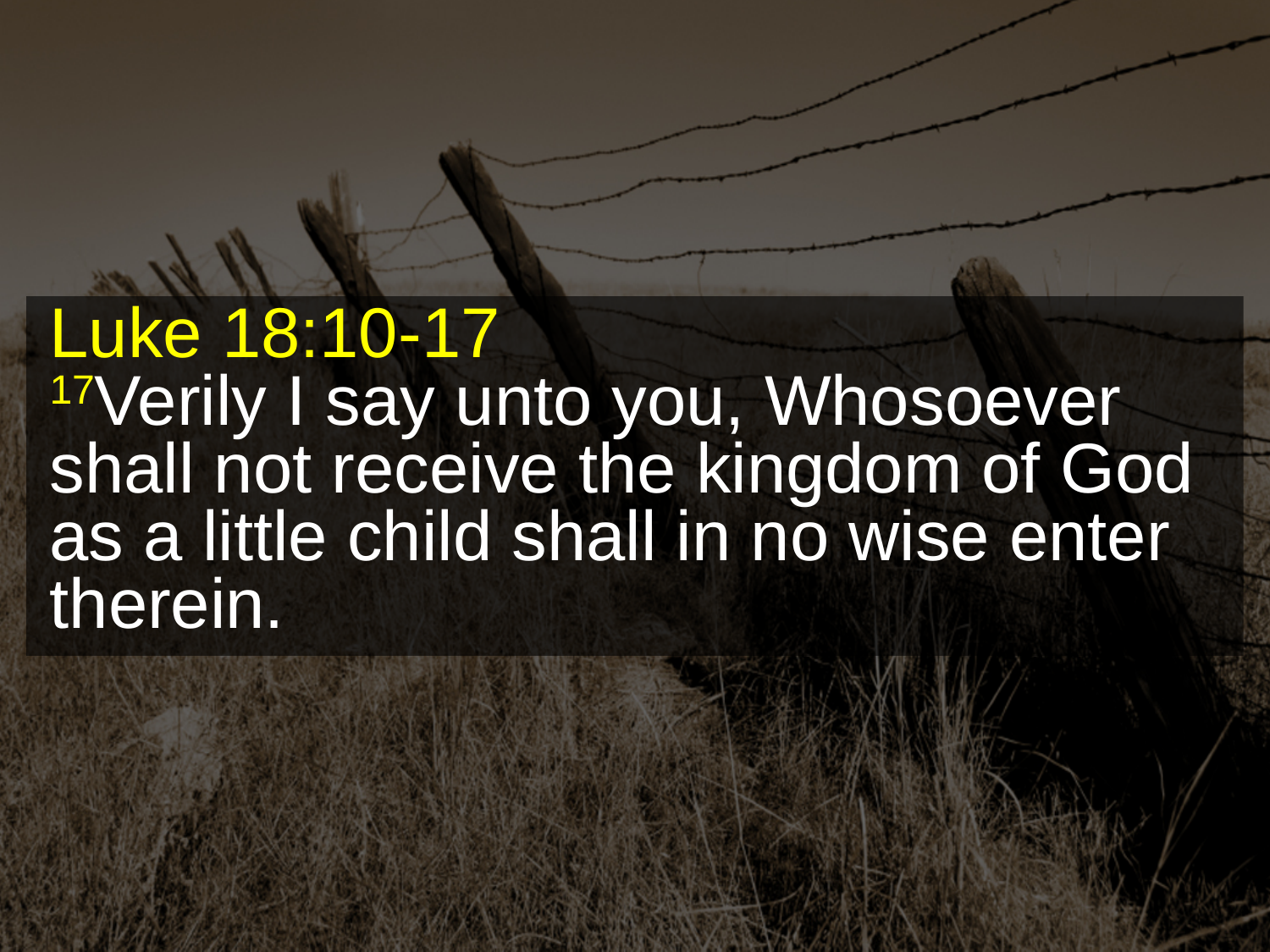

Luke 18:10-17
17Verily I say unto you, Whosoever shall not receive the kingdom of God as a little child shall in no wise enter therein.